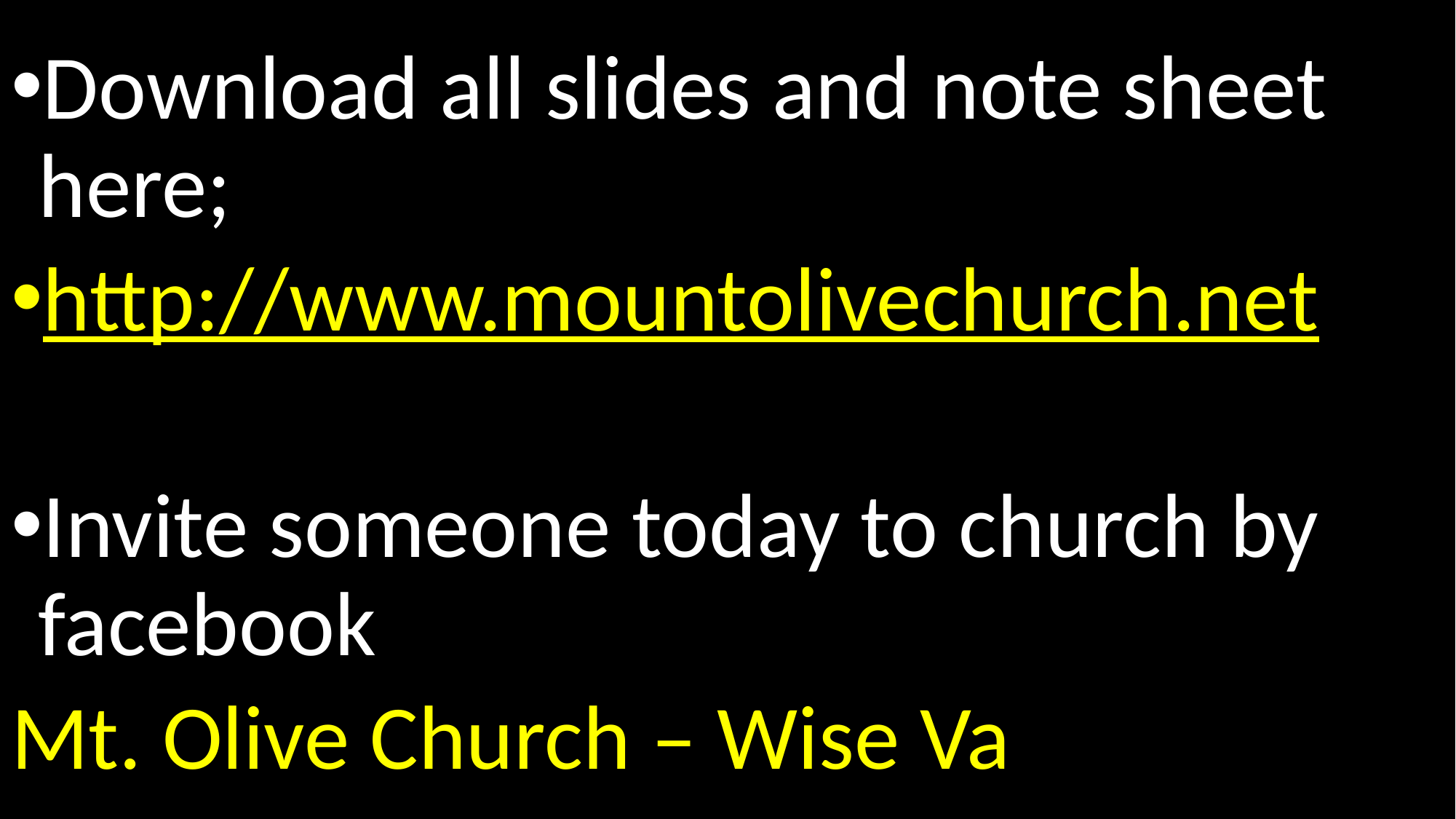

Download all slides and note sheet here;
http://www.mountolivechurch.net

Invite someone today to church by facebook
Mt. Olive Church – Wise Va